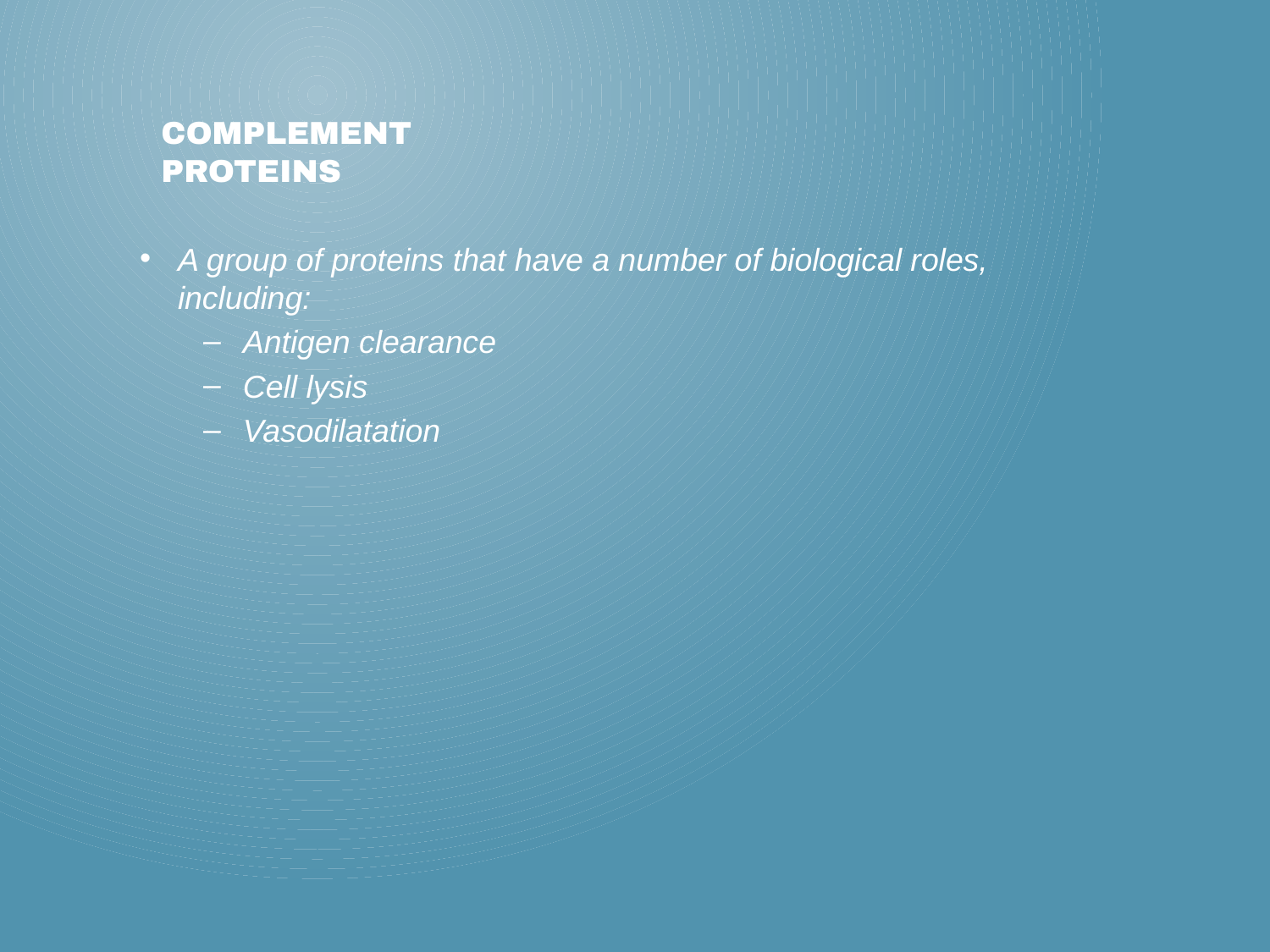

# Complement Proteins
A group of proteins that have a number of biological roles, including:
Antigen clearance
Cell lysis
Vasodilatation